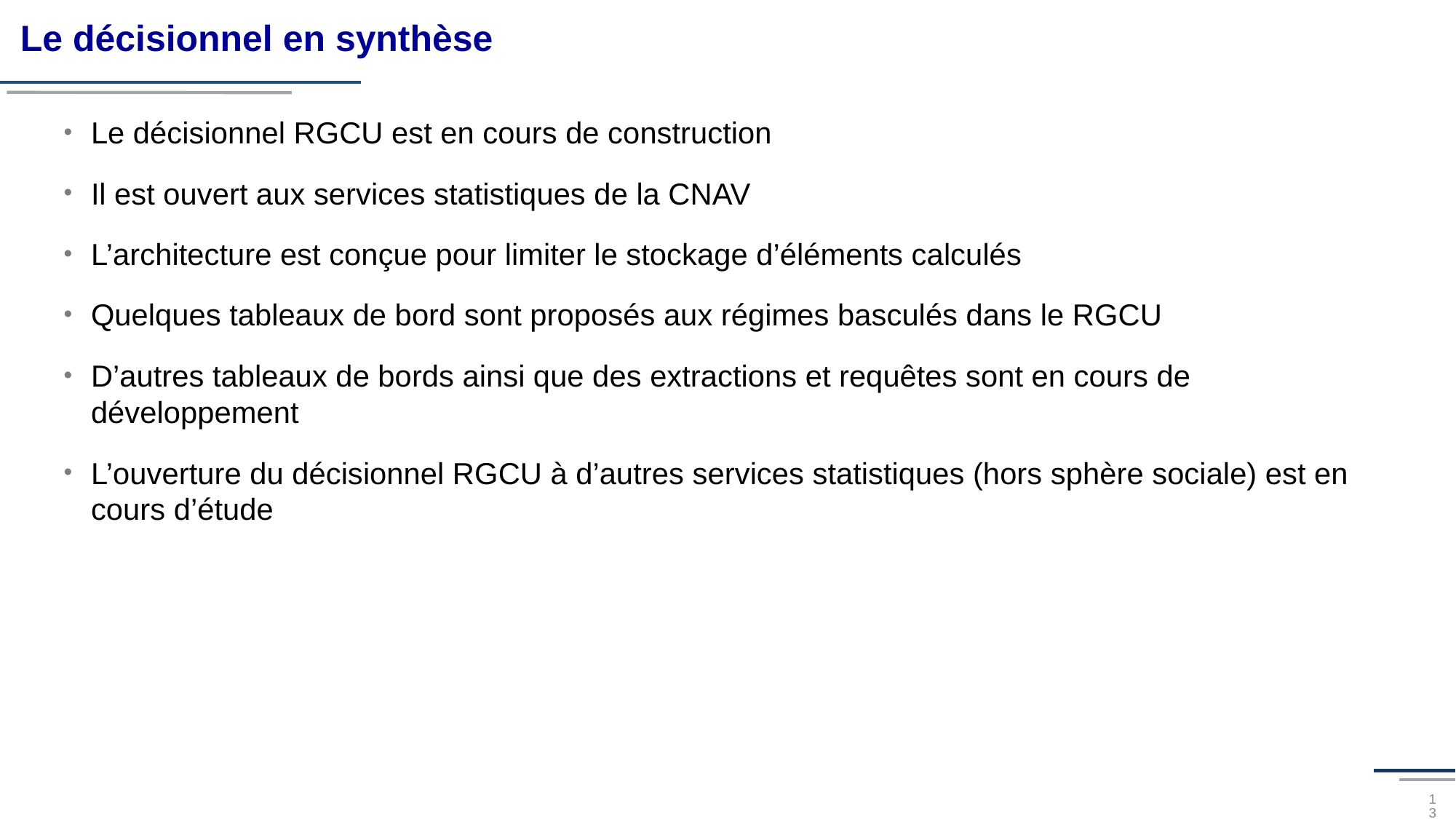

Le décisionnel en synthèse
Le décisionnel RGCU est en cours de construction
Il est ouvert aux services statistiques de la CNAV
L’architecture est conçue pour limiter le stockage d’éléments calculés
Quelques tableaux de bord sont proposés aux régimes basculés dans le RGCU
D’autres tableaux de bords ainsi que des extractions et requêtes sont en cours de développement
L’ouverture du décisionnel RGCU à d’autres services statistiques (hors sphère sociale) est en cours d’étude

13